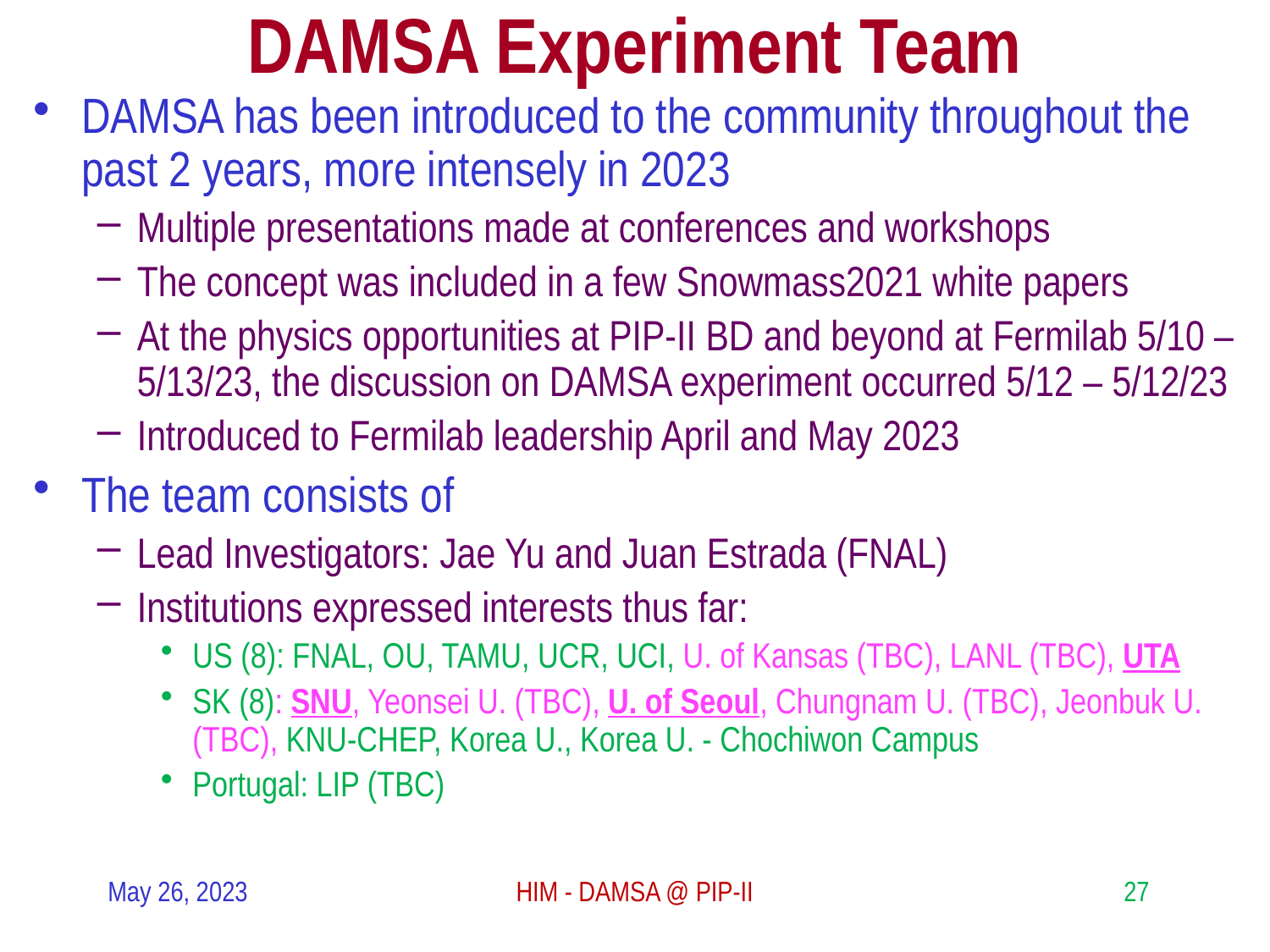

# DAMSA Experiment Team
DAMSA has been introduced to the community throughout the past 2 years, more intensely in 2023
Multiple presentations made at conferences and workshops
The concept was included in a few Snowmass2021 white papers
At the physics opportunities at PIP-II BD and beyond at Fermilab 5/10 – 5/13/23, the discussion on DAMSA experiment occurred 5/12 – 5/12/23
Introduced to Fermilab leadership April and May 2023
The team consists of
Lead Investigators: Jae Yu and Juan Estrada (FNAL)
Institutions expressed interests thus far:
US (8): FNAL, OU, TAMU, UCR, UCI, U. of Kansas (TBC), LANL (TBC), UTA
SK (8): SNU, Yeonsei U. (TBC), U. of Seoul, Chungnam U. (TBC), Jeonbuk U. (TBC), KNU-CHEP, Korea U., Korea U. - Chochiwon Campus
Portugal: LIP (TBC)
May 26, 2023
HIM - DAMSA @ PIP-II
27